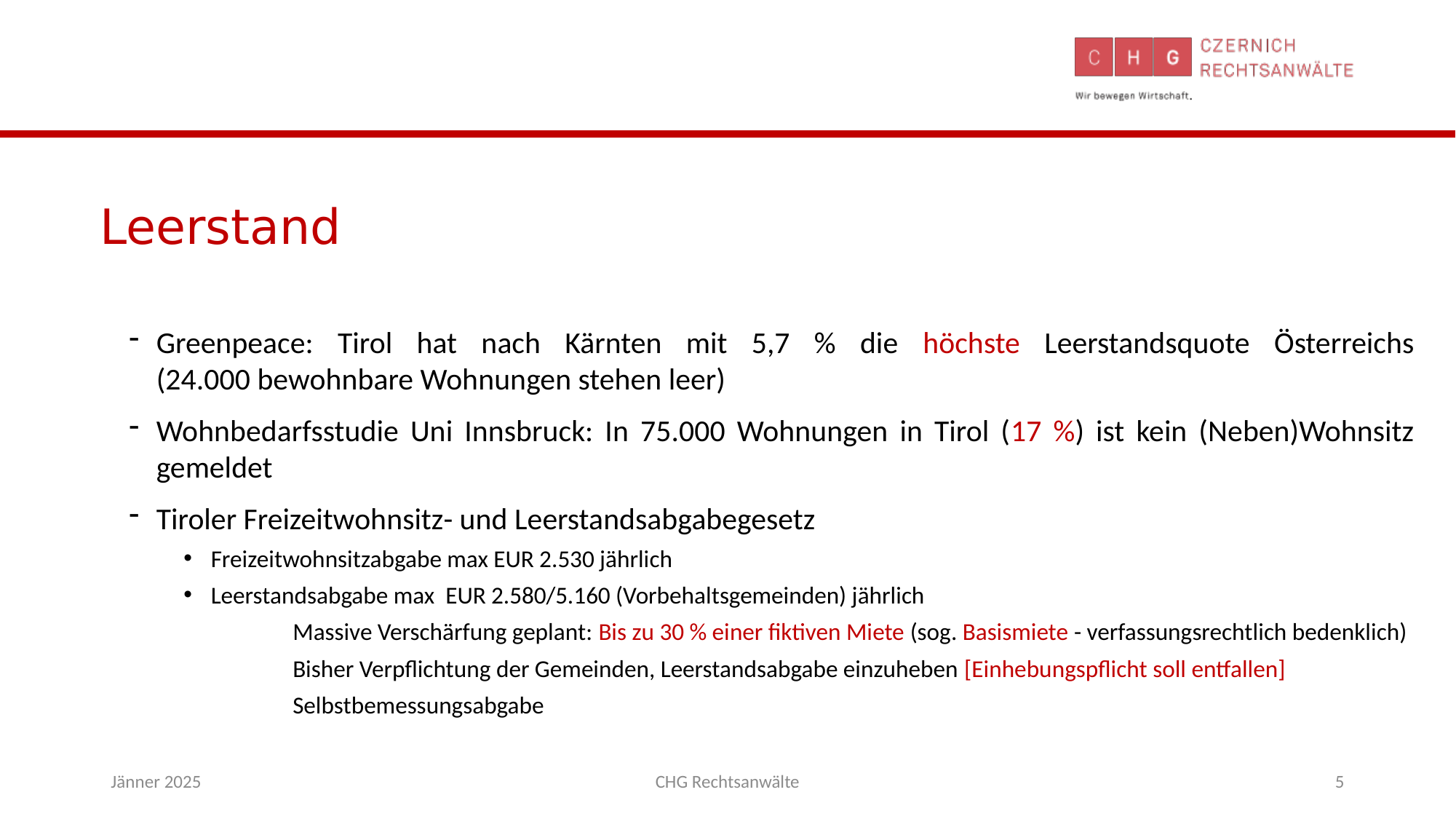

Leerstand
Greenpeace: Tirol hat nach Kärnten mit 5,7 % die höchste Leerstandsquote Österreichs
(24.000 bewohnbare Wohnungen stehen leer)
Wohnbedarfsstudie Uni Innsbruck: In 75.000 Wohnungen in Tirol (17 %) ist kein (Neben)Wohnsitz gemeldet
Tiroler Freizeitwohnsitz- und Leerstandsabgabegesetz
Freizeitwohnsitzabgabe max EUR 2.530 jährlich
Leerstandsabgabe max  EUR 2.580/5.160 (Vorbehaltsgemeinden) jährlich
	Massive Verschärfung geplant: Bis zu 30 % einer fiktiven Miete (sog. Basismiete - verfassungsrechtlich bedenklich)
	Bisher Verpflichtung der Gemeinden, Leerstandsabgabe einzuheben [Einhebungspflicht soll entfallen]
	Selbstbemessungsabgabe

Jänner 2025
CHG Rechtsanwälte
5